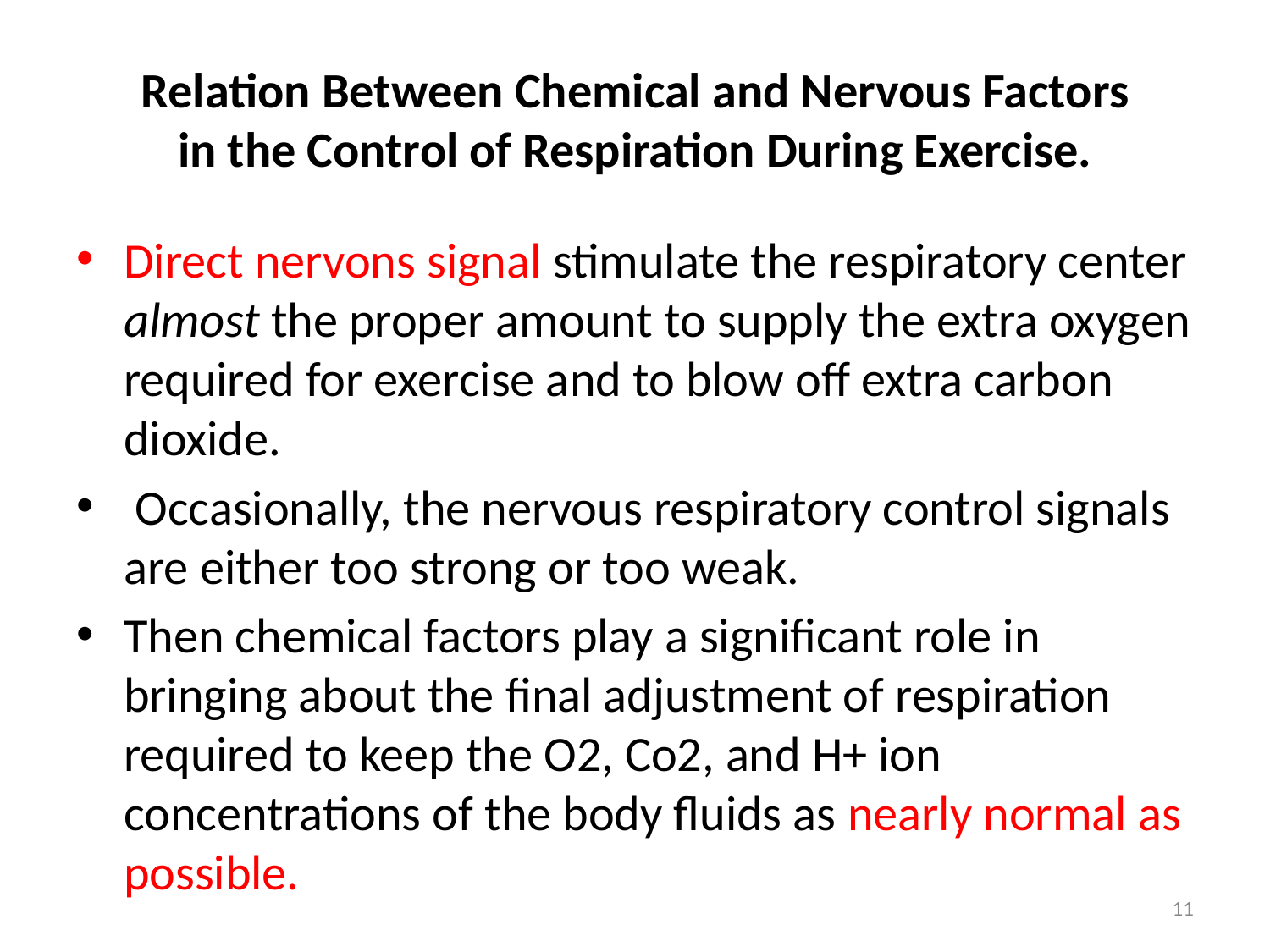

# Relation Between Chemical and Nervous Factors in the Control of Respiration During Exercise.
Direct nervons signal stimulate the respiratory center almost the proper amount to supply the extra oxygen required for exercise and to blow off extra carbon dioxide.
 Occasionally, the nervous respiratory control signals are either too strong or too weak.
Then chemical factors play a significant role in bringing about the final adjustment of respiration required to keep the O2, Co2, and H+ ion concentrations of the body fluids as nearly normal as possible.
11